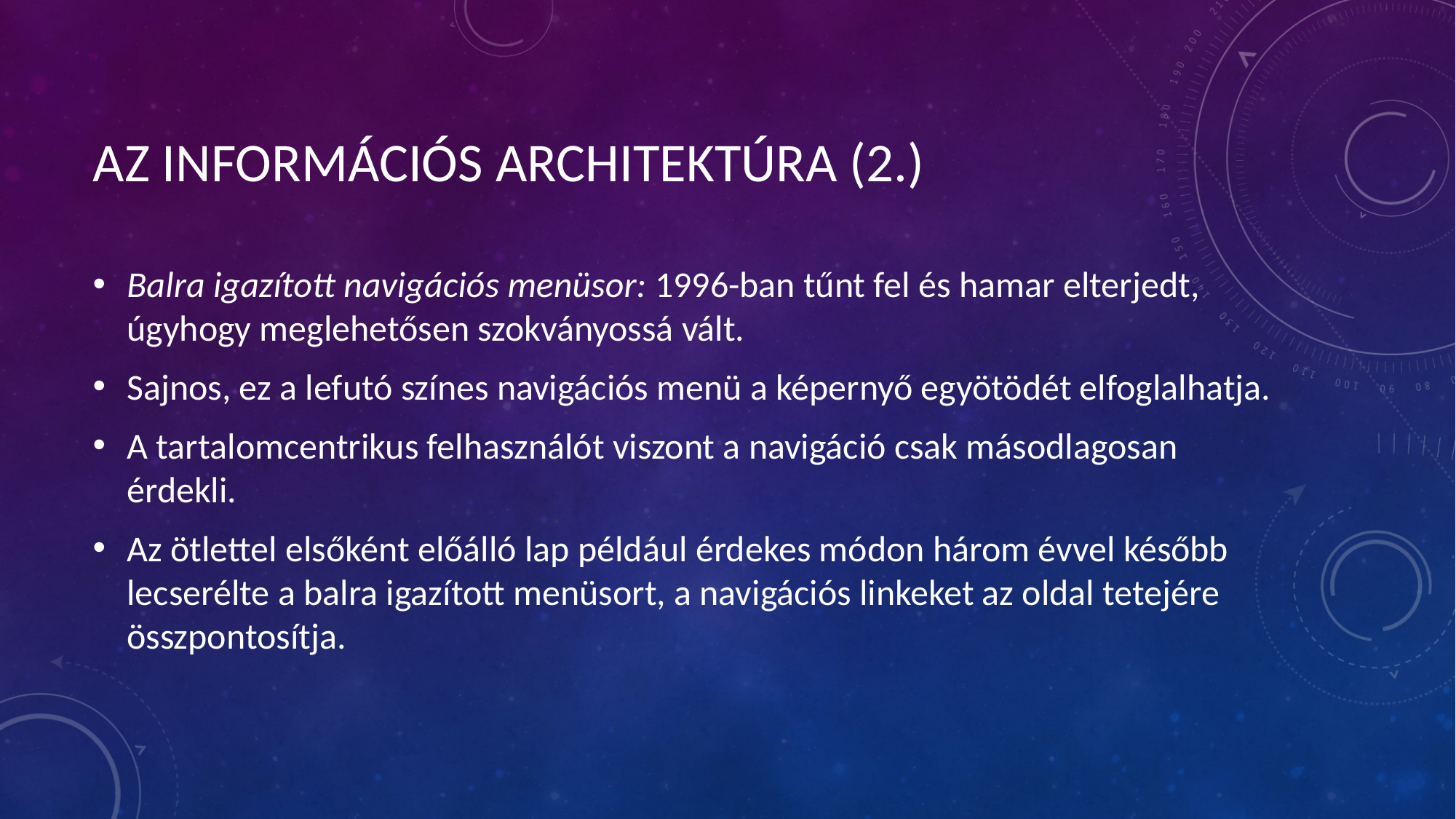

# AZ INFORMÁCIÓS ARCHITEKTÚRA (2.)
Balra igazított navigációs menüsor: 1996-ban tűnt fel és hamar elterjedt, úgyhogy meglehetősen szokványossá vált.
Sajnos, ez a lefutó színes navigációs menü a képernyő egyötödét elfoglalhatja.
A tartalomcentrikus felhasználót viszont a navigáció csak másodlagosan érdekli.
Az ötlettel elsőként előálló lap például érdekes módon három évvel később lecserélte a balra igazított menüsort, a navigációs linkeket az oldal tetejére összpontosítja.